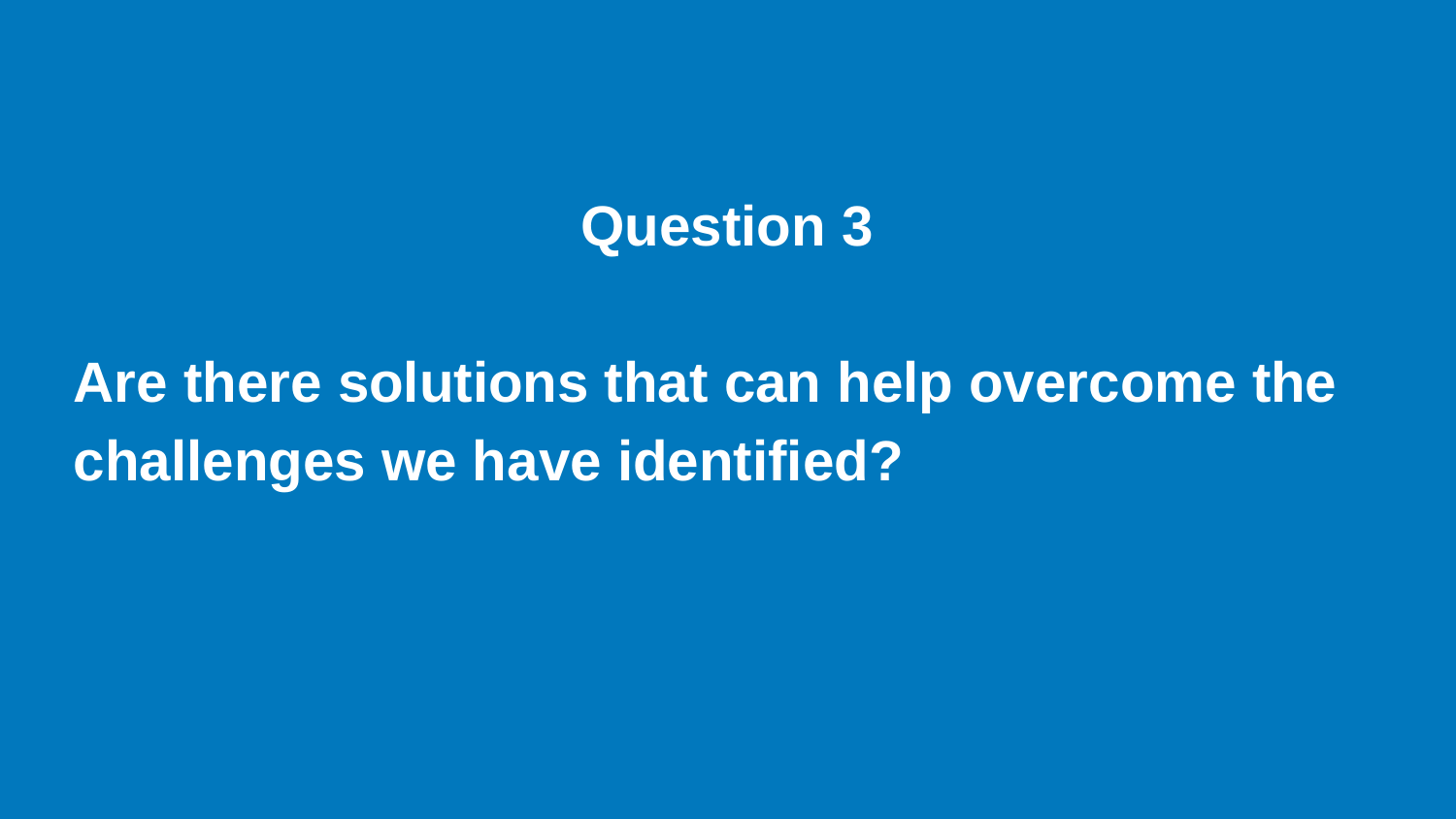

Question 3

Are there solutions that can help overcome the challenges we have identified?